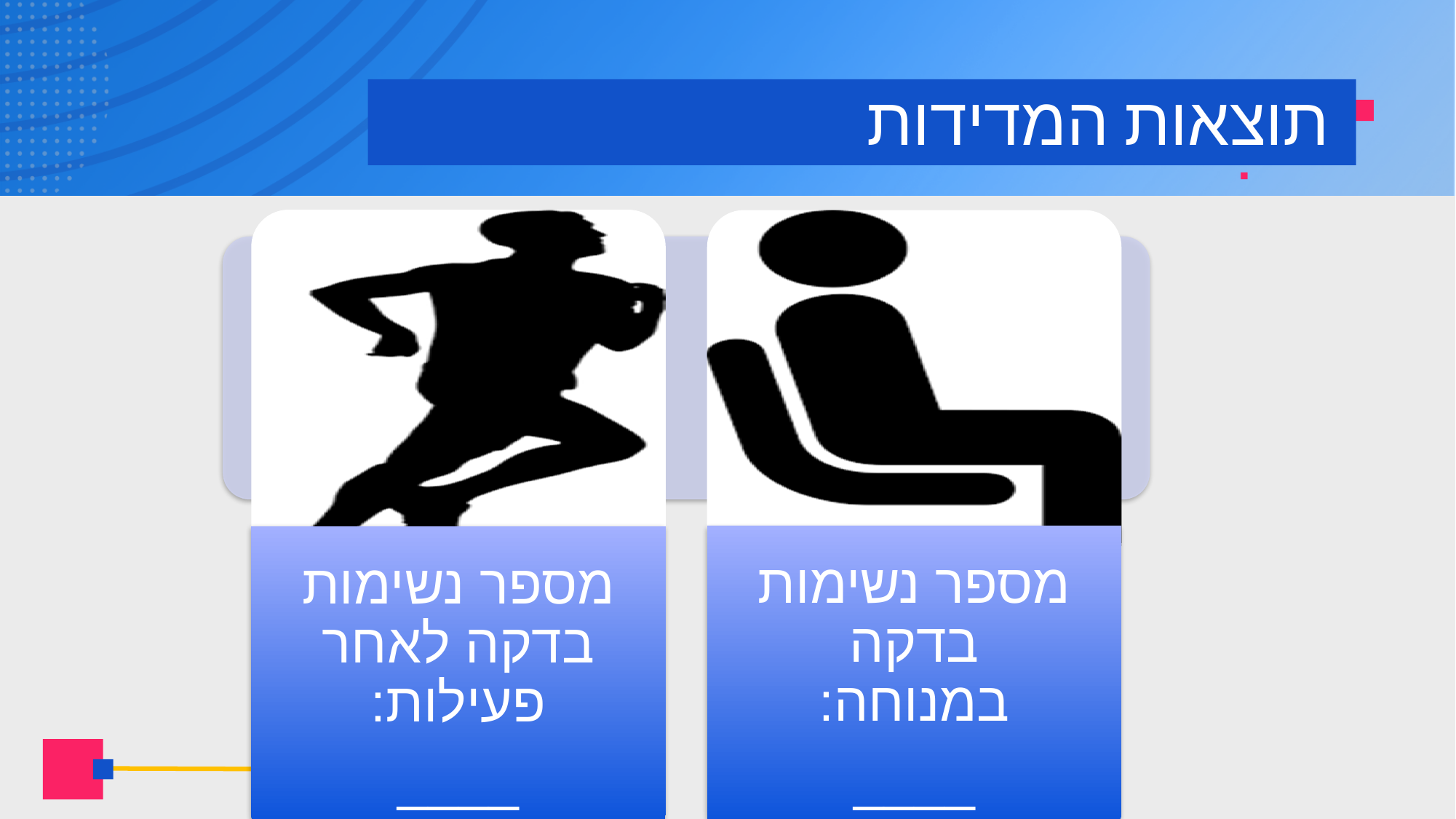

# תוצאות המדידות

מספר נשימות בדקה לאחר פעילות:
____
מספר נשימות בדקה במנוחה:
____